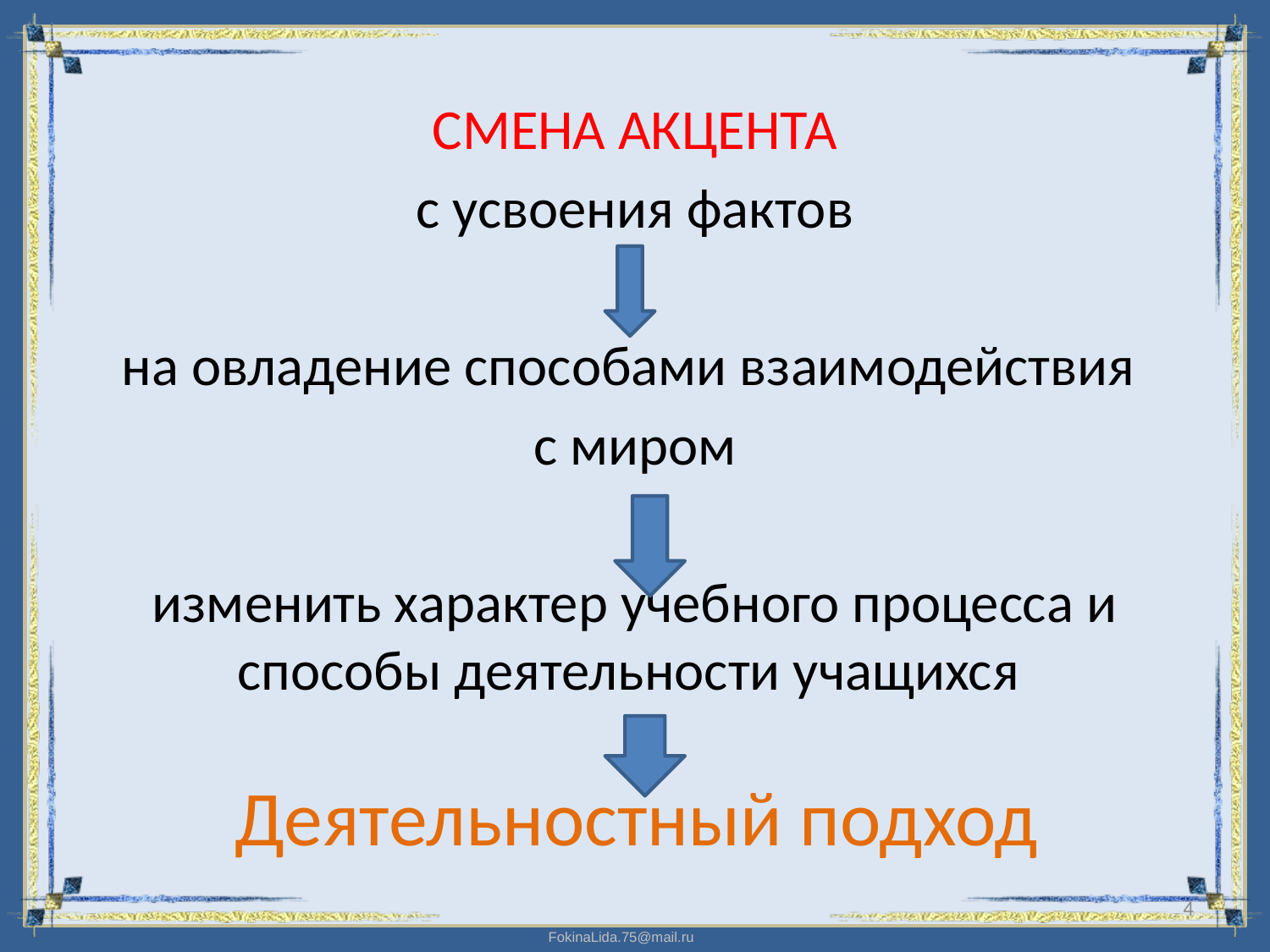

СМЕНА АКЦЕНТА
с усвоения фактов

на овладение способами взаимодействия
с миром

изменить характер учебного процесса и способы деятельности учащихся

# Деятельностный подход
4